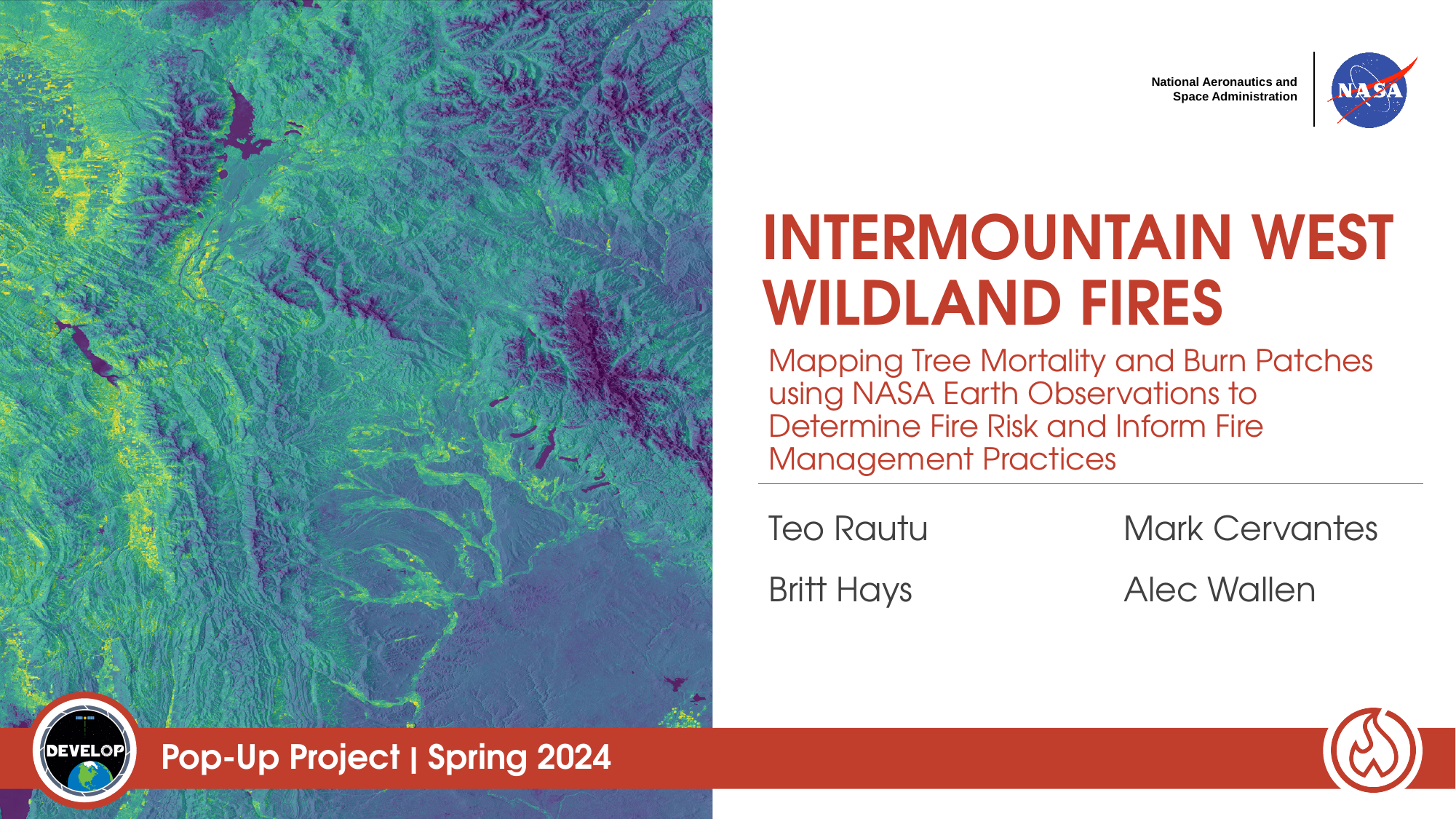

# INTERMOUNTAIN WEST WILDLAND FIRES
Mapping Tree Mortality and Burn Patches using NASA Earth Observations to Determine Fire Risk and Inform Fire Management Practices
Teo Rautu
Mark Cervantes
Britt Hays
Alec Wallen
Pop-Up Project | Spring 2024